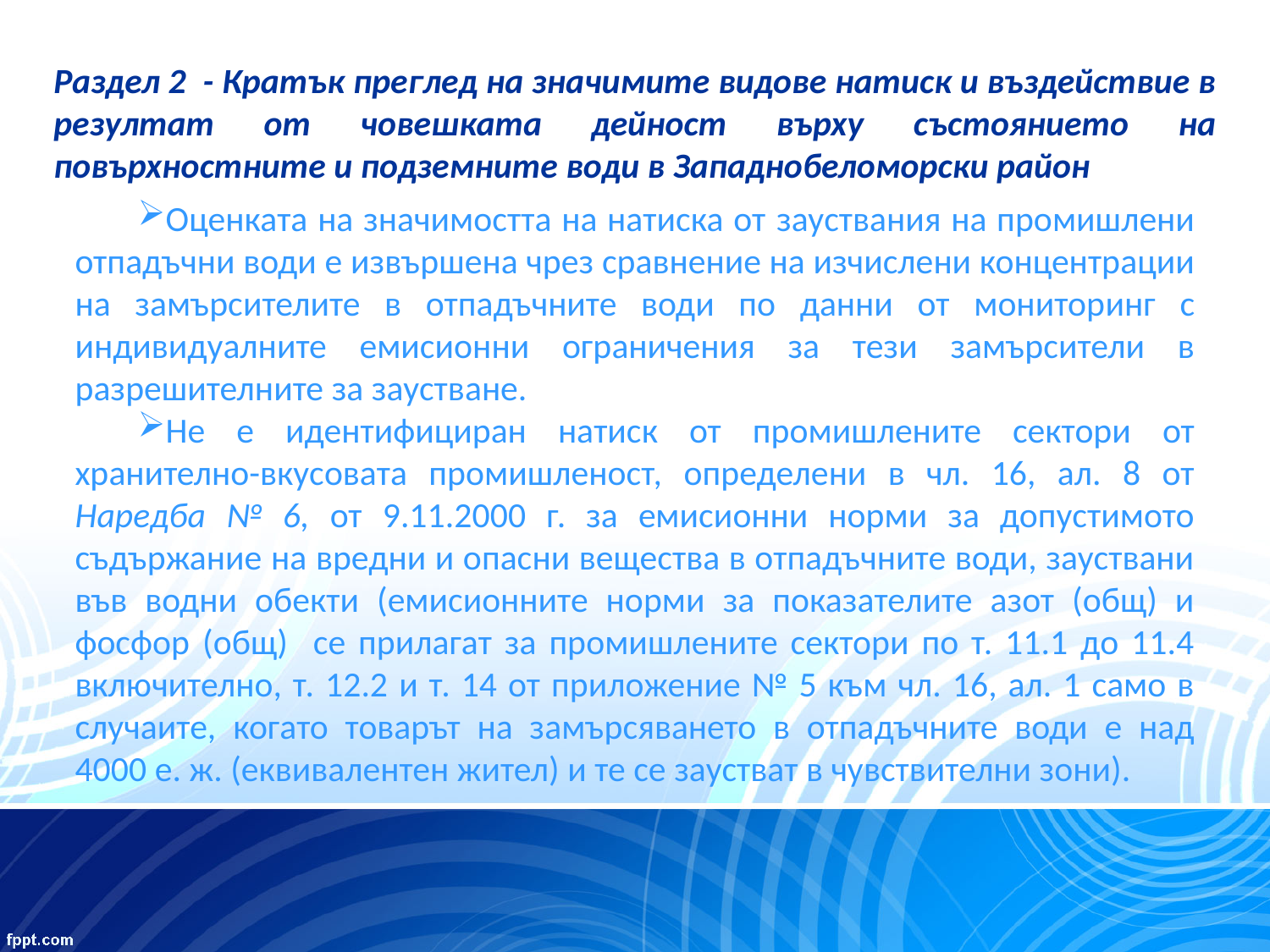

Раздел 2  - Кратък преглед на значимите видове натиск и въздействие в резултат от човешката дейност върху състоянието на повърхностните и подземните води в Западнобеломорски район
Оценката на значимостта на натиска от зауствания на промишлени отпадъчни води e извършена чрез сравнение на изчислени концентрации на замърсителите в отпадъчните води по данни от мониторинг с индивидуалните емисионни ограничения за тези замърсители в разрешителните за заустване.
Не е идентифициран натиск от промишлените сектори от хранително-вкусовата промишленост, определени в чл. 16, ал. 8 от Наредба № 6, от 9.11.2000 г. за емисионни норми за допустимото съдържание на вредни и опасни вещества в отпадъчните води, зауствани във водни обекти (емисионните норми за показателите азот (общ) и фосфор (общ)  се прилагат за промишлените сектори по т. 11.1 до 11.4 включително, т. 12.2 и т. 14 от приложение № 5 към чл. 16, ал. 1 само в случаите, когато товарът на замърсяването в отпадъчните води е над 4000 е. ж. (еквивалентен жител) и те се заустват в чувствителни зони).